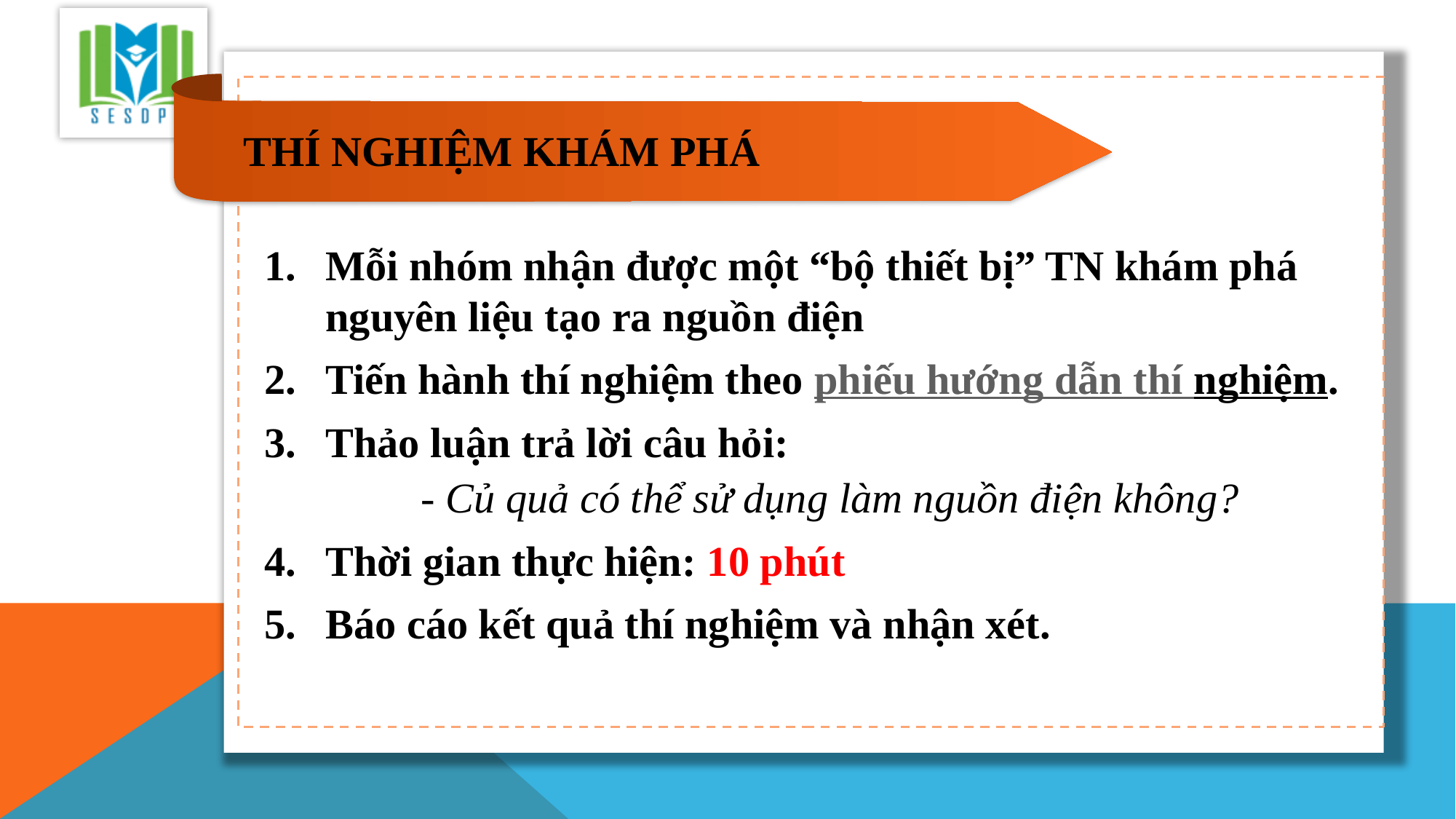

# THÍ NGHIỆM KHÁM PHÁ
Mỗi nhóm nhận được một “bộ thiết bị” TN khám phá nguyên liệu tạo ra nguồn điện
Tiến hành thí nghiệm theo phiếu hướng dẫn thí nghiệm.
Thảo luận trả lời câu hỏi:
	- Củ quả có thể sử dụng làm nguồn điện không?
Thời gian thực hiện: 10 phút
Báo cáo kết quả thí nghiệm và nhận xét.